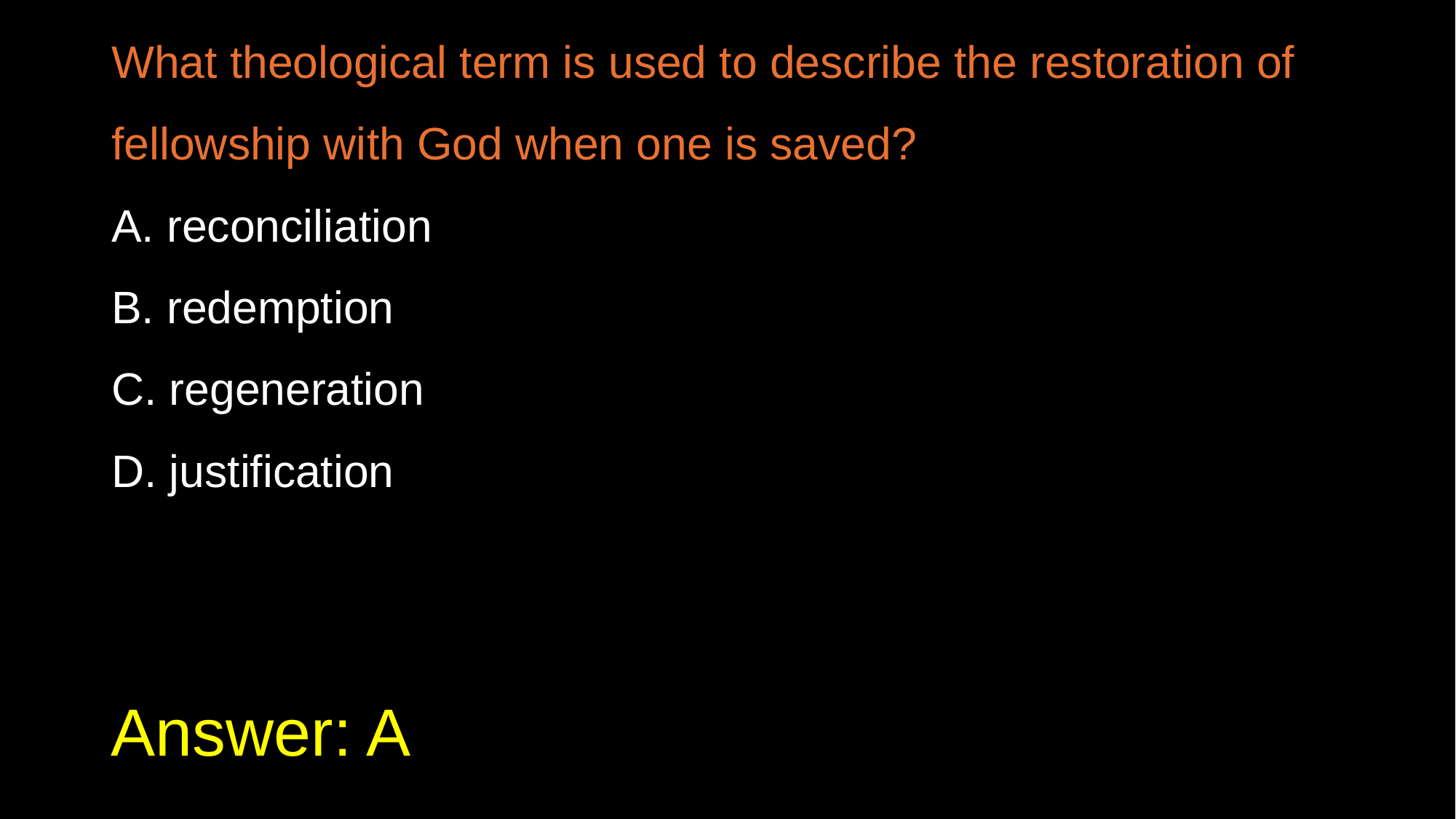

What theological term is used to describe the restoration of fellowship with God when one is saved?
A. reconciliation
B. redemption
C. regeneration
D. justification
# Answer: A